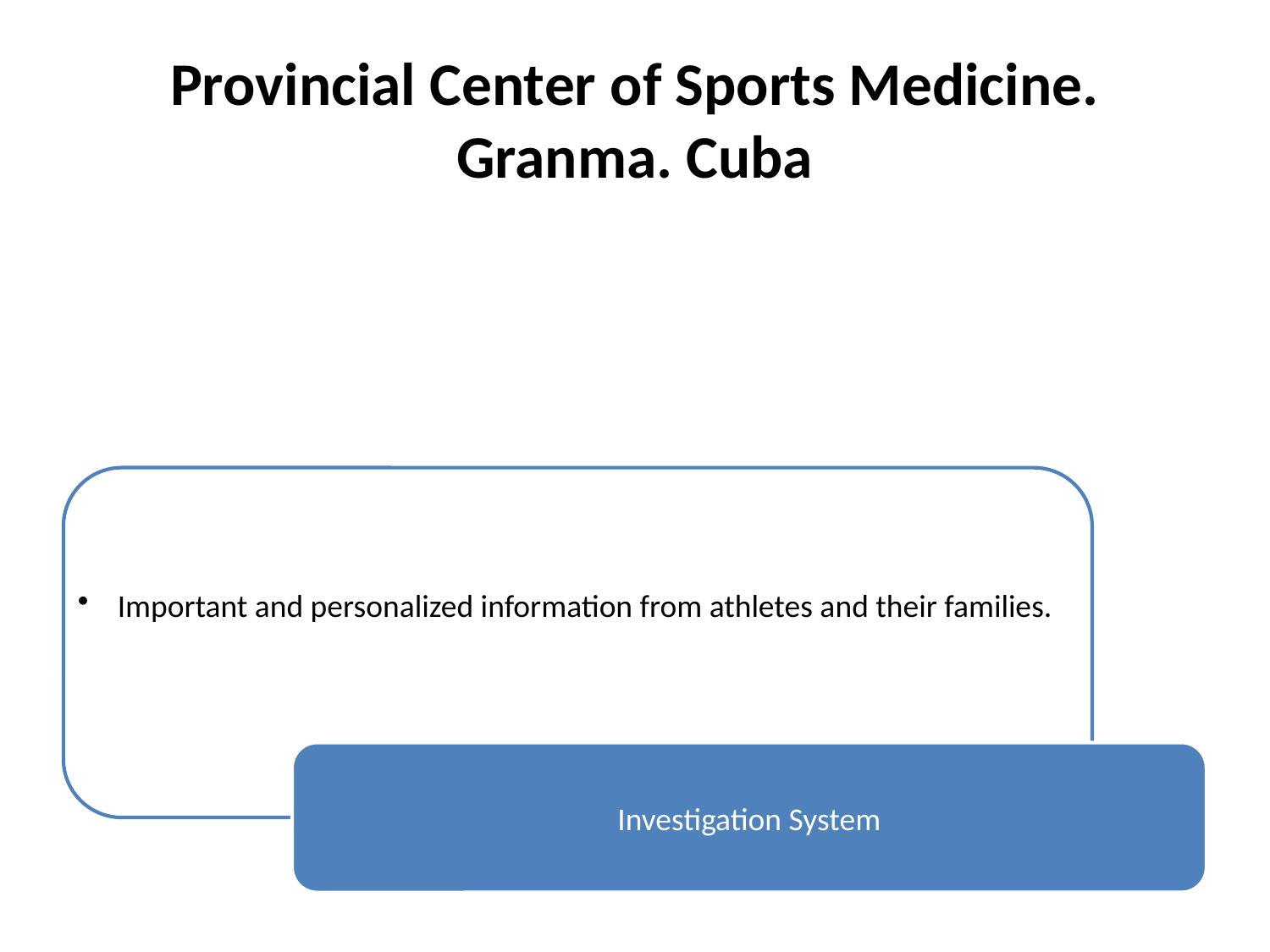

# Provincial Center of Sports Medicine. Granma. Cuba
Investigation System
Important and personalized information from athletes and their families.